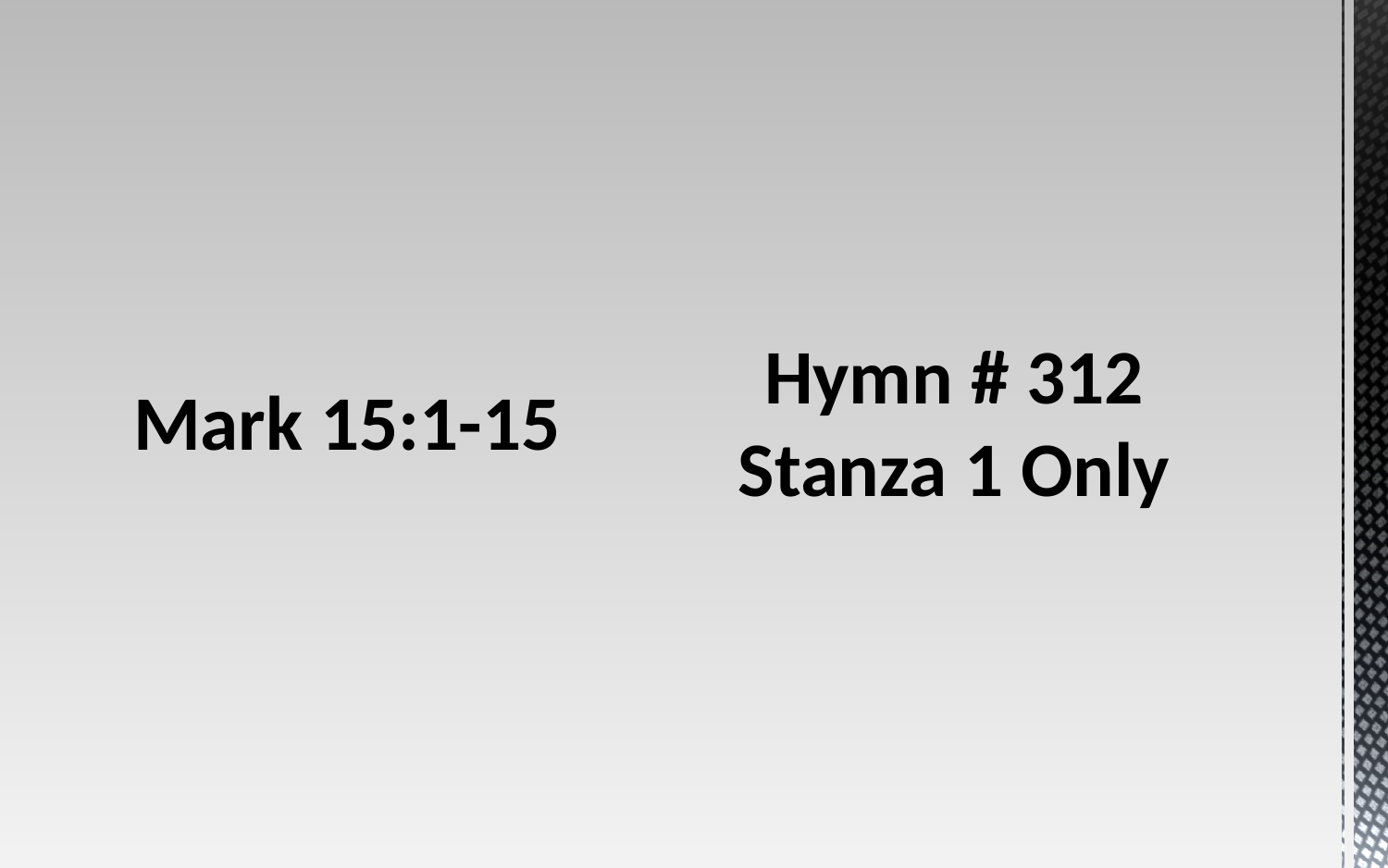

# Hymn # 312 Stanza 1 Only
Mark 15:1-15